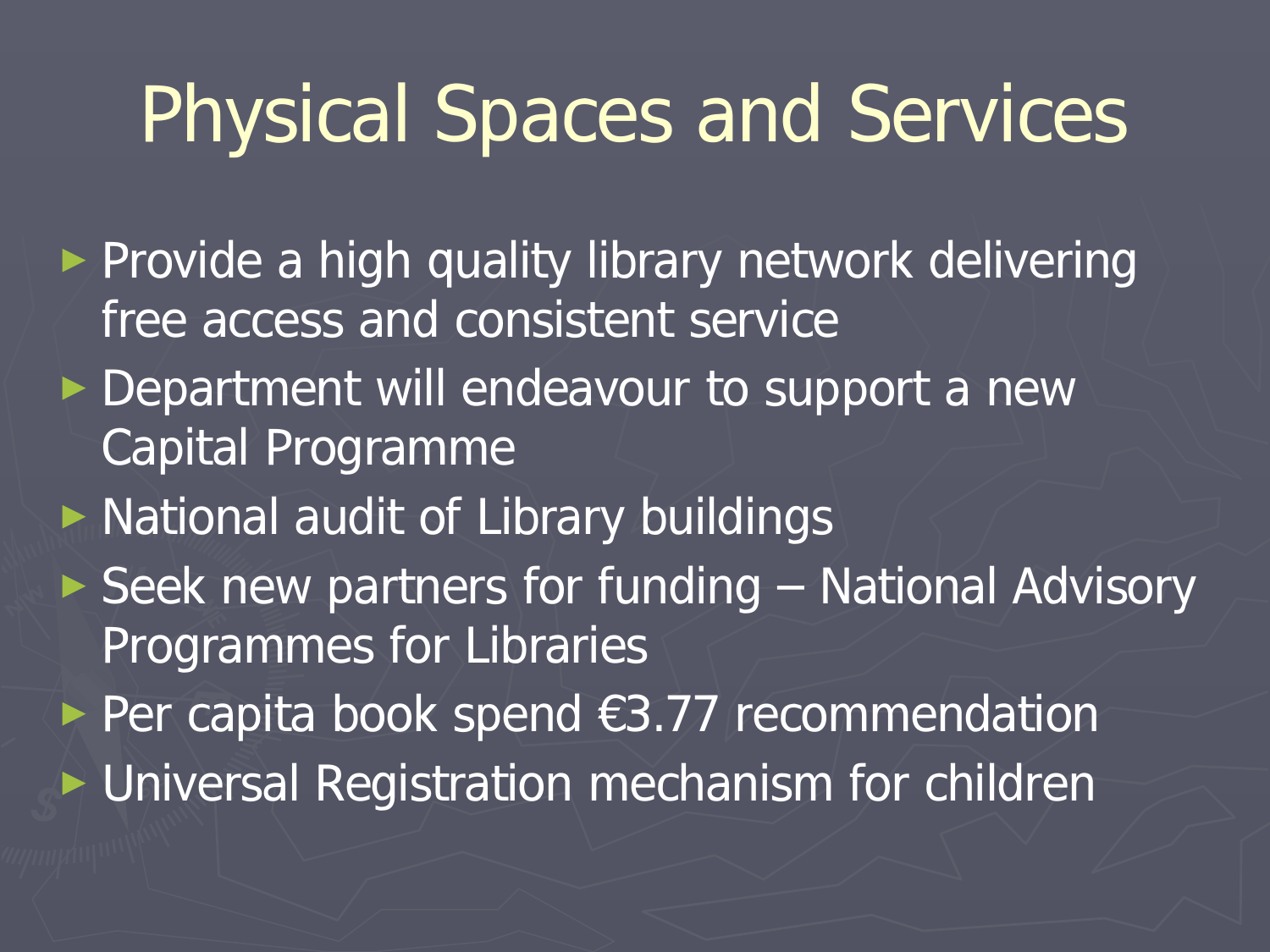

# Physical Spaces and Services
Provide a high quality library network delivering free access and consistent service
Department will endeavour to support a new Capital Programme
National audit of Library buildings
Seek new partners for funding – National Advisory Programmes for Libraries
Per capita book spend €3.77 recommendation
Universal Registration mechanism for children